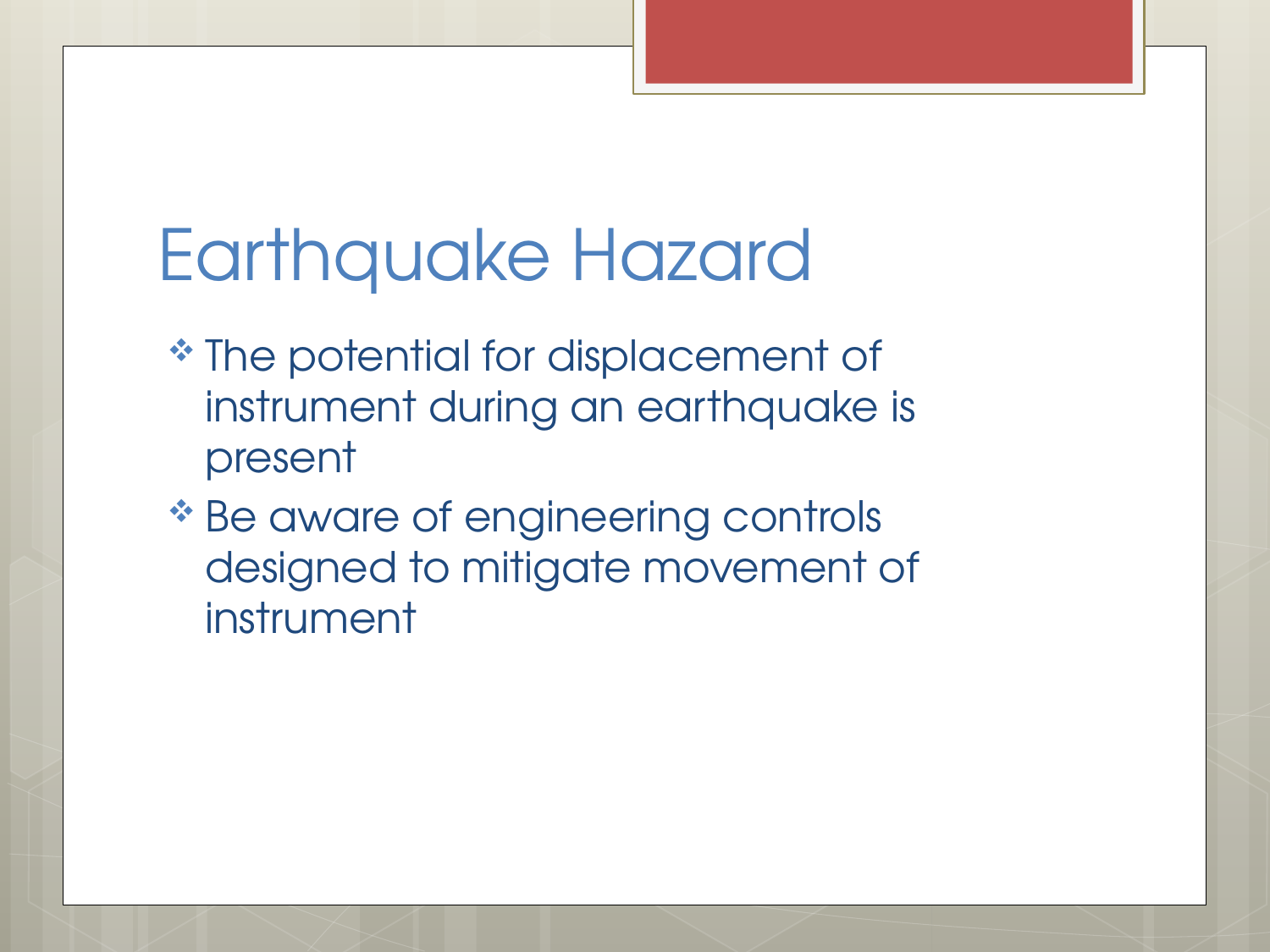

# Earthquake Hazard
The potential for displacement of instrument during an earthquake is present
Be aware of engineering controls designed to mitigate movement of instrument